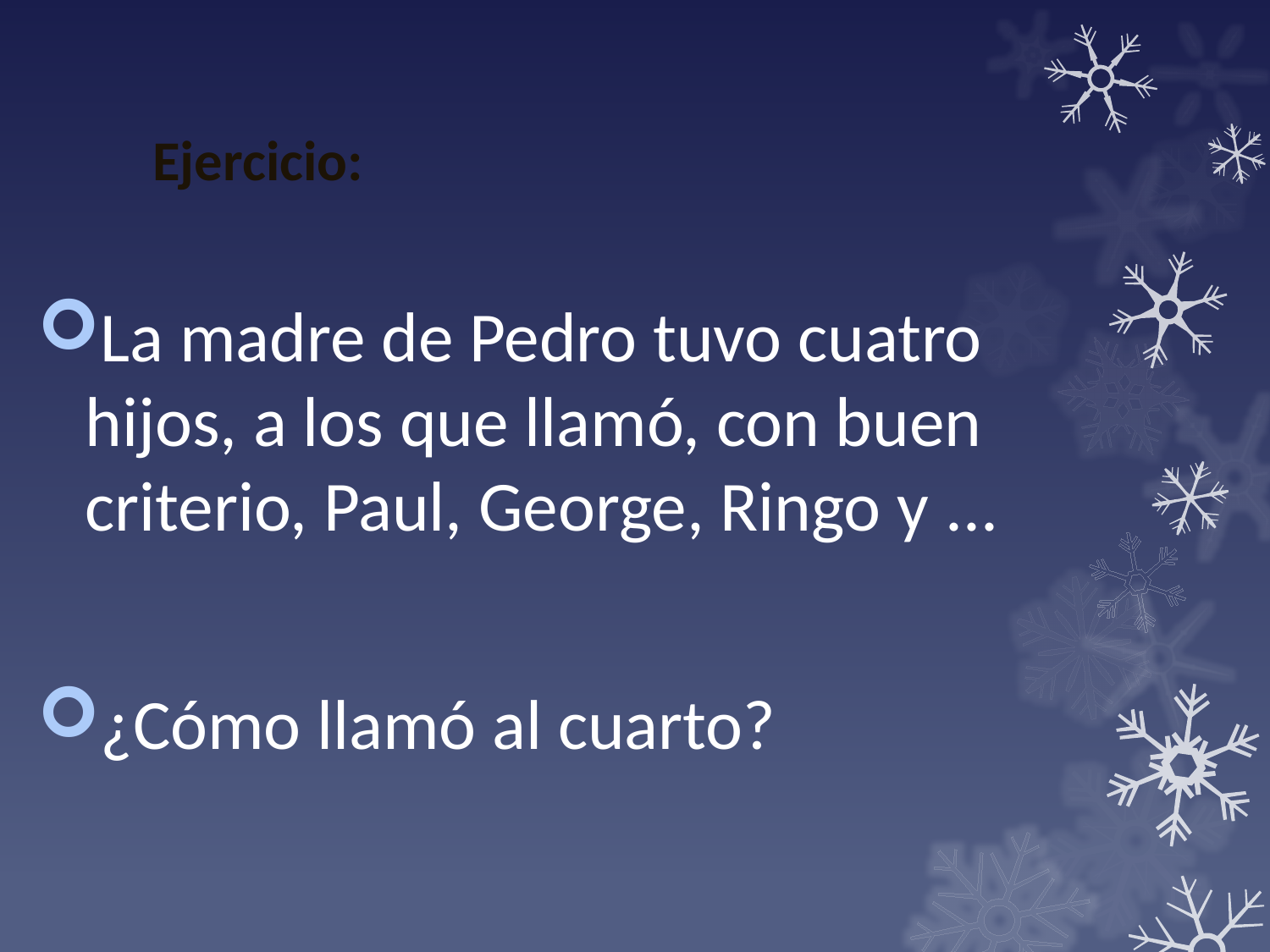

# Ejercicio:
La madre de Pedro tuvo cuatro hijos, a los que llamó, con buen criterio, Paul, George, Ringo y ...

¿Cómo llamó al cuarto?